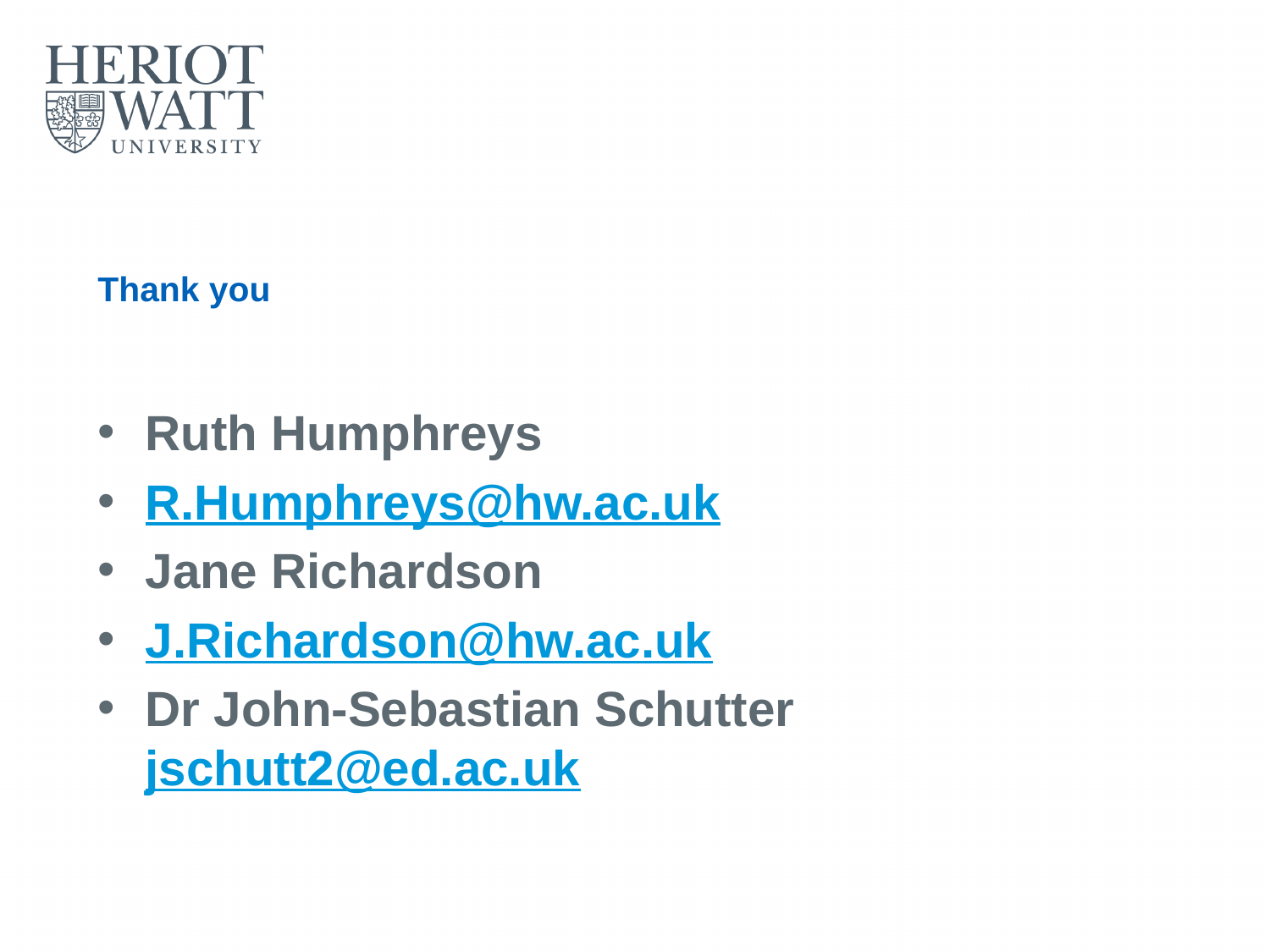

# Thank you

Ruth Humphreys
R.Humphreys@hw.ac.uk
Jane Richardson
J.Richardson@hw.ac.uk
Dr John-Sebastian Schutter jschutt2@ed.ac.uk